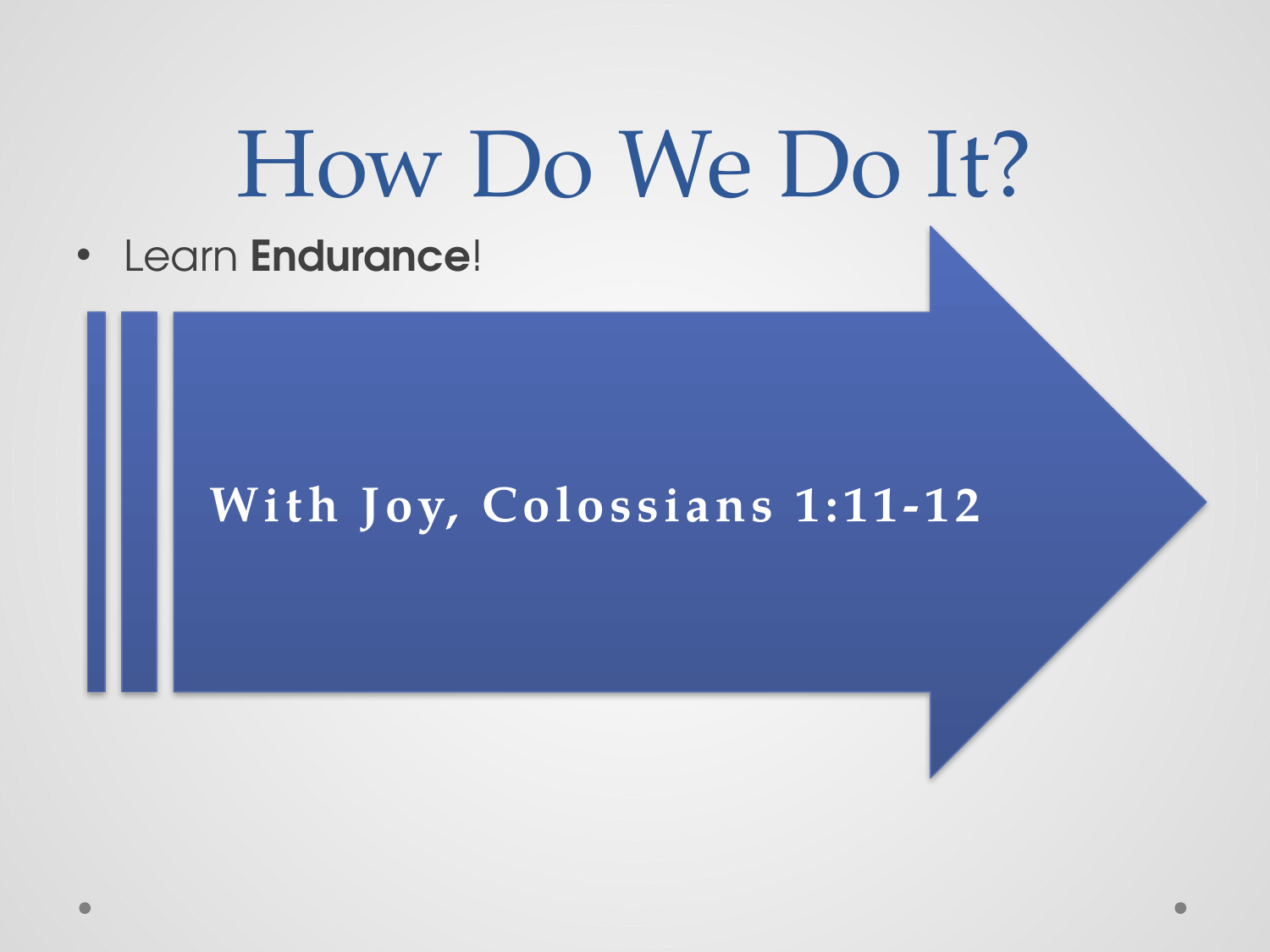

# How Do We Do It?
Learn Endurance!
With Joy, Colossians 1:11-12